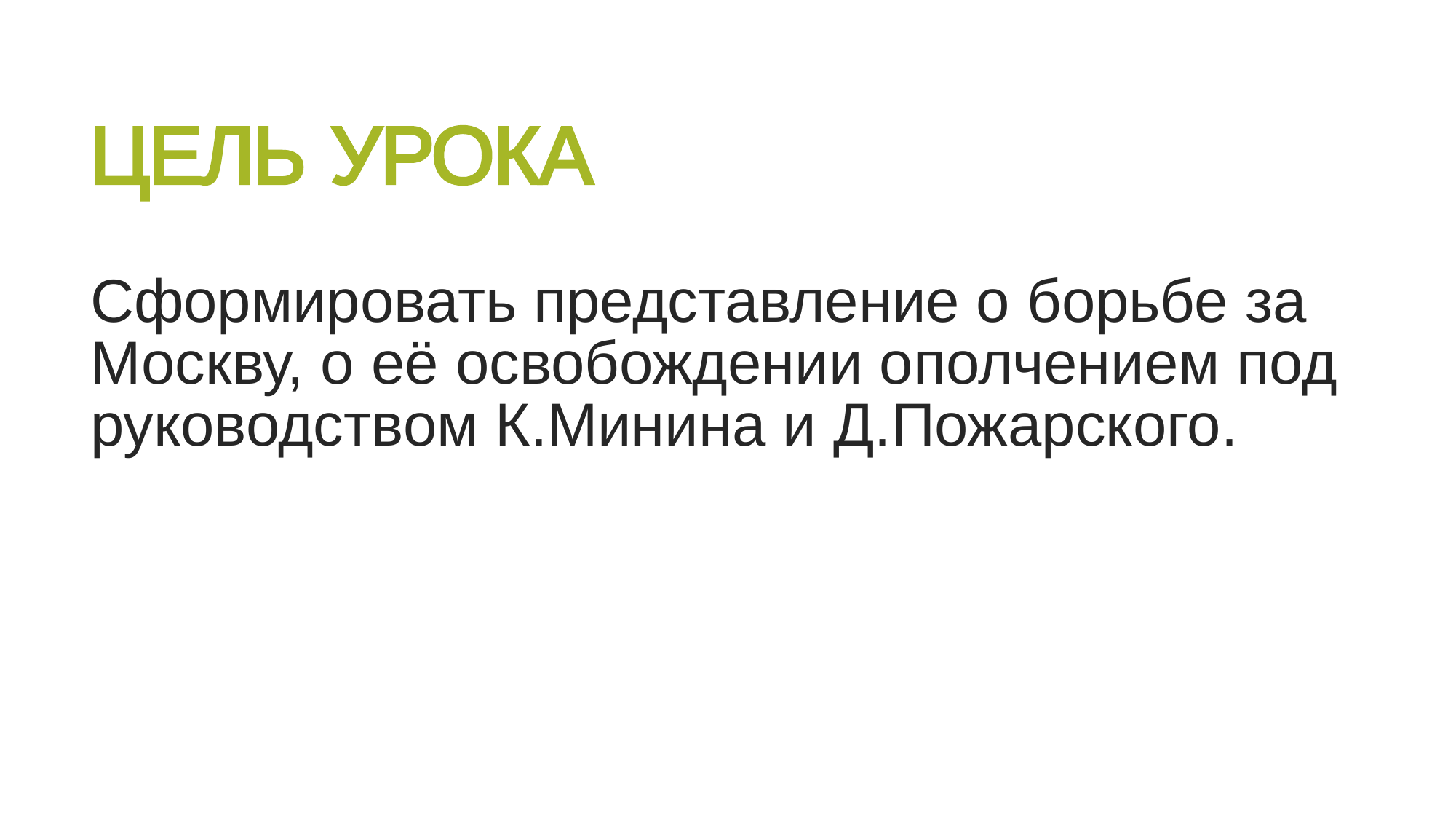

# ЦЕЛЬ УРОКА
Сформировать представление о борьбе за Москву, о её освобождении ополчением под руководством К.Минина и Д.Пожарского.